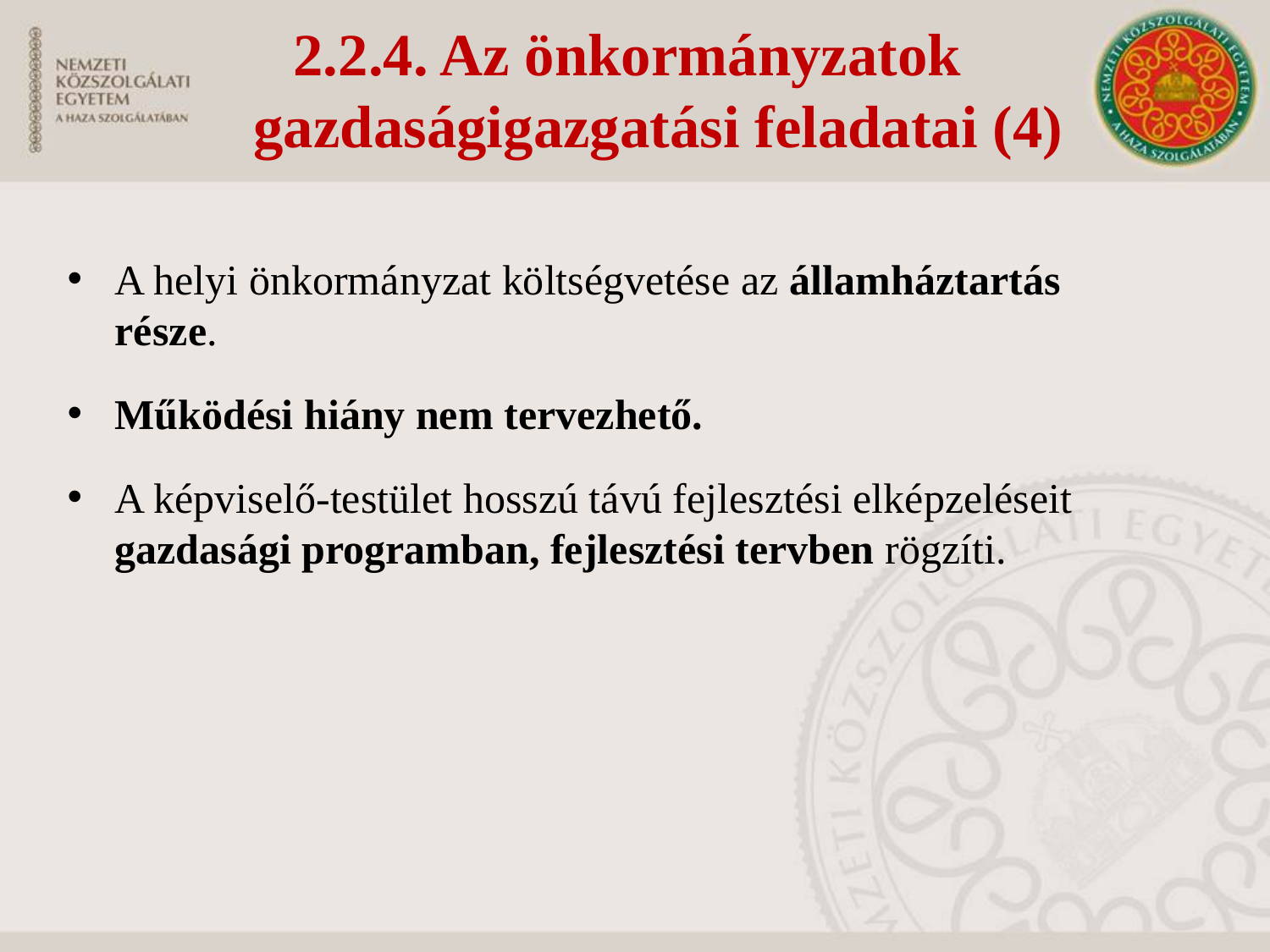

2.2.4. Az önkormányzatok
gazdaságigazgatási feladatai (4)
A helyi önkormányzat költségvetése az államháztartás része.

Működési hiány nem tervezhető.

A képviselő-testület hosszú távú fejlesztési elképzeléseit gazdasági programban, fejlesztési tervben rögzíti.